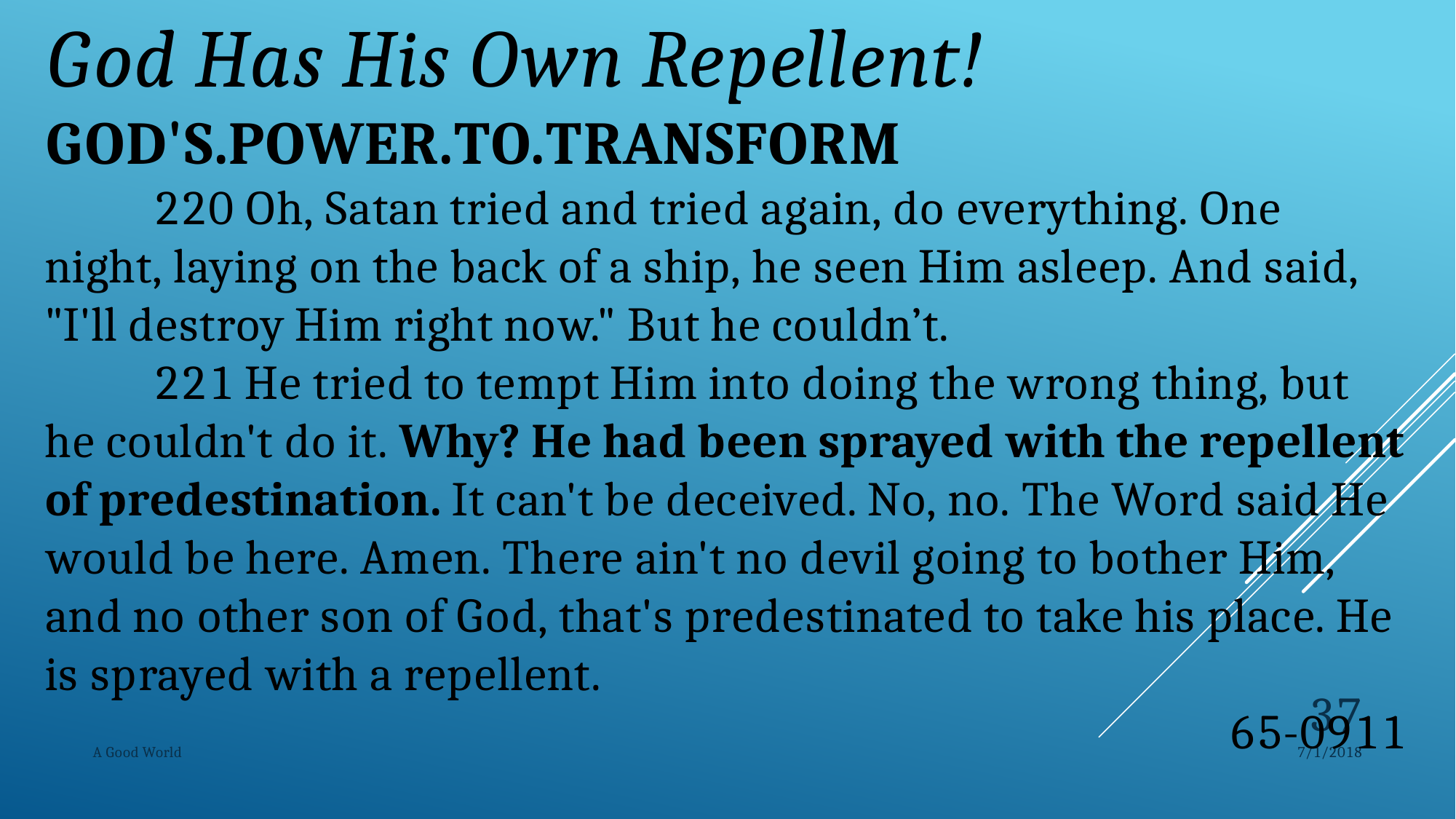

God Has His Own Repellent!
GOD'S.POWER.TO.TRANSFORM
	220 Oh, Satan tried and tried again, do everything. One night, laying on the back of a ship, he seen Him asleep. And said, "I'll destroy Him right now." But he couldn’t.
	221 He tried to tempt Him into doing the wrong thing, but he couldn't do it. Why? He had been sprayed with the repellent of predestination. It can't be deceived. No, no. The Word said He would be here. Amen. There ain't no devil going to bother Him, and no other son of God, that's predestinated to take his place. He is sprayed with a repellent.
65-0911
37
A Good World
7/1/2018